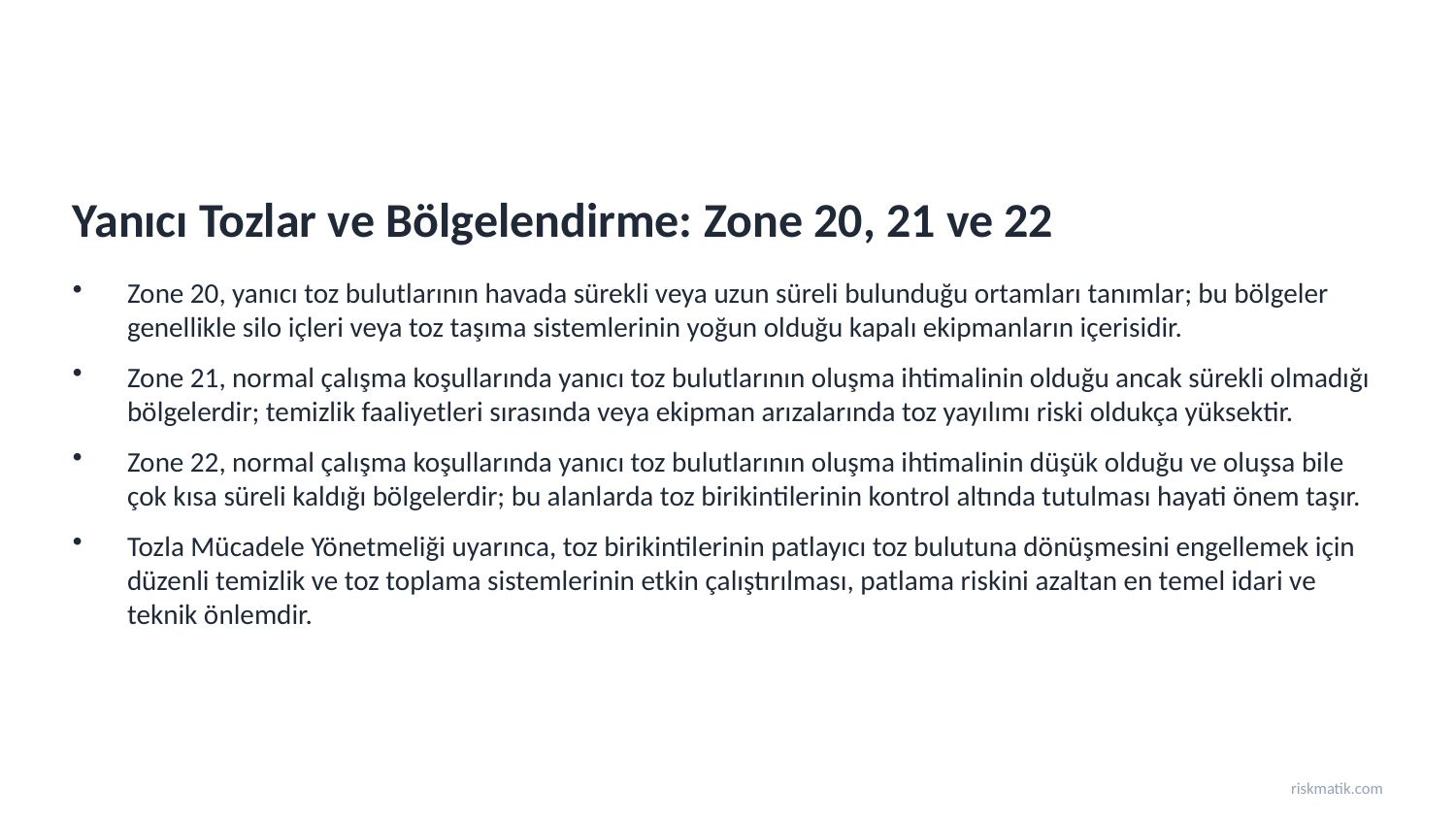

Yanıcı Tozlar ve Bölgelendirme: Zone 20, 21 ve 22
Zone 20, yanıcı toz bulutlarının havada sürekli veya uzun süreli bulunduğu ortamları tanımlar; bu bölgeler genellikle silo içleri veya toz taşıma sistemlerinin yoğun olduğu kapalı ekipmanların içerisidir.
Zone 21, normal çalışma koşullarında yanıcı toz bulutlarının oluşma ihtimalinin olduğu ancak sürekli olmadığı bölgelerdir; temizlik faaliyetleri sırasında veya ekipman arızalarında toz yayılımı riski oldukça yüksektir.
Zone 22, normal çalışma koşullarında yanıcı toz bulutlarının oluşma ihtimalinin düşük olduğu ve oluşsa bile çok kısa süreli kaldığı bölgelerdir; bu alanlarda toz birikintilerinin kontrol altında tutulması hayati önem taşır.
Tozla Mücadele Yönetmeliği uyarınca, toz birikintilerinin patlayıcı toz bulutuna dönüşmesini engellemek için düzenli temizlik ve toz toplama sistemlerinin etkin çalıştırılması, patlama riskini azaltan en temel idari ve teknik önlemdir.
riskmatik.com